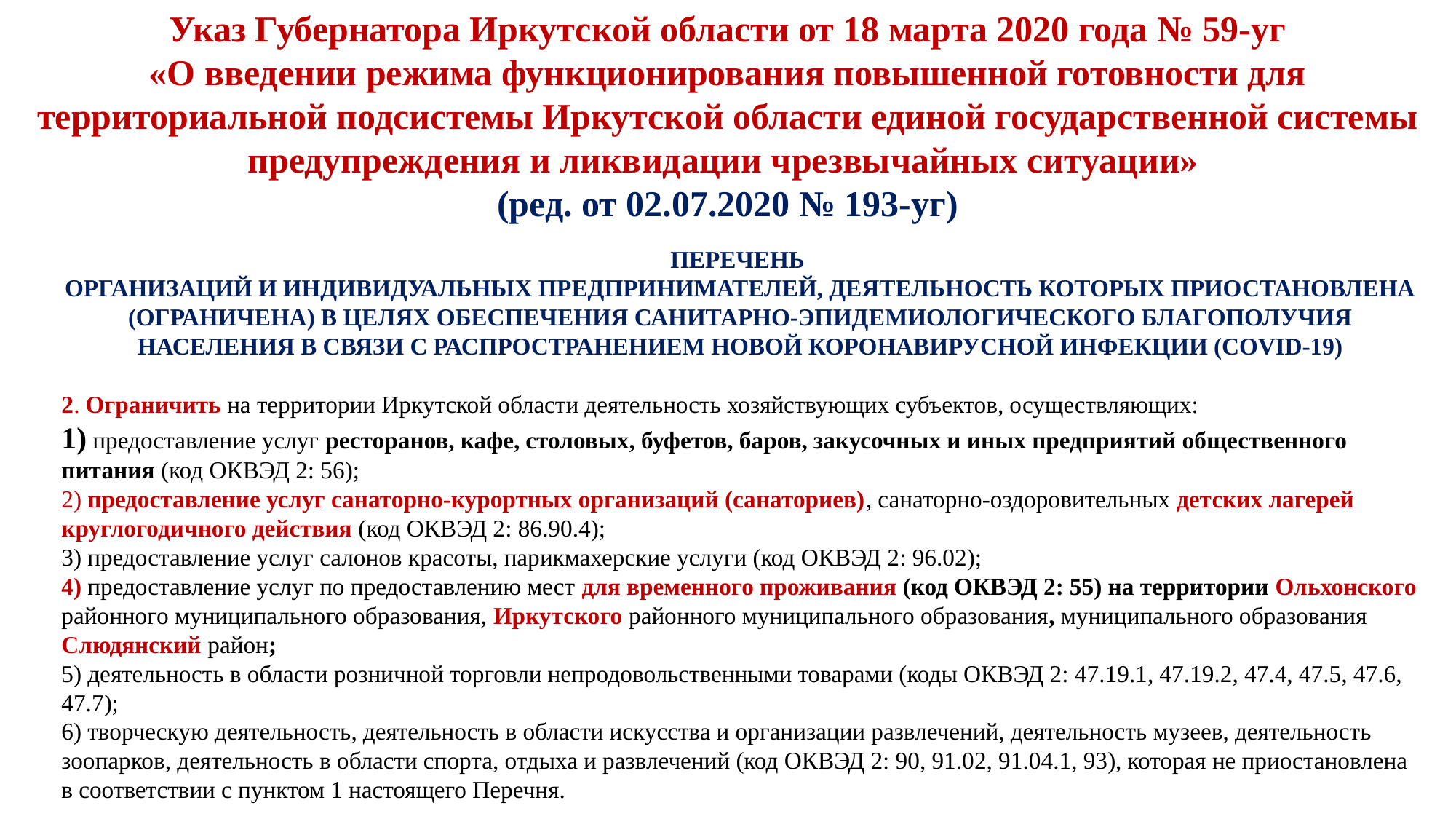

Указ Губернатора Иркутской области от 18 марта 2020 года № 59-уг
«О введении режима функционирования повышенной готовности для территориальной подсистемы Иркутской области единой государственной системы предупреждения и ликвидации чрезвычайных ситуации»
(ред. от 02.07.2020 № 193-уг)
ПЕРЕЧЕНЬ
ОРГАНИЗАЦИЙ И ИНДИВИДУАЛЬНЫХ ПРЕДПРИНИМАТЕЛЕЙ, ДЕЯТЕЛЬНОСТЬ КОТОРЫХ ПРИОСТАНОВЛЕНА (ОГРАНИЧЕНА) В ЦЕЛЯХ ОБЕСПЕЧЕНИЯ САНИТАРНО-ЭПИДЕМИОЛОГИЧЕСКОГО БЛАГОПОЛУЧИЯ НАСЕЛЕНИЯ В СВЯЗИ С РАСПРОСТРАНЕНИЕМ НОВОЙ КОРОНАВИРУСНОЙ ИНФЕКЦИИ (COVID-19)

2. Ограничить на территории Иркутской области деятельность хозяйствующих субъектов, осуществляющих:
1) предоставление услуг ресторанов, кафе, столовых, буфетов, баров, закусочных и иных предприятий общественного питания (код ОКВЭД 2: 56);
2) предоставление услуг санаторно-курортных организаций (санаториев), санаторно-оздоровительных детских лагерей круглогодичного действия (код ОКВЭД 2: 86.90.4);
3) предоставление услуг салонов красоты, парикмахерские услуги (код ОКВЭД 2: 96.02);
4) предоставление услуг по предоставлению мест для временного проживания (код ОКВЭД 2: 55) на территории Ольхонского районного муниципального образования, Иркутского районного муниципального образования, муниципального образования Слюдянский район;
5) деятельность в области розничной торговли непродовольственными товарами (коды ОКВЭД 2: 47.19.1, 47.19.2, 47.4, 47.5, 47.6, 47.7);
6) творческую деятельность, деятельность в области искусства и организации развлечений, деятельность музеев, деятельность зоопарков, деятельность в области спорта, отдыха и развлечений (код ОКВЭД 2: 90, 91.02, 91.04.1, 93), которая не приостановлена в соответствии с пунктом 1 настоящего Перечня.